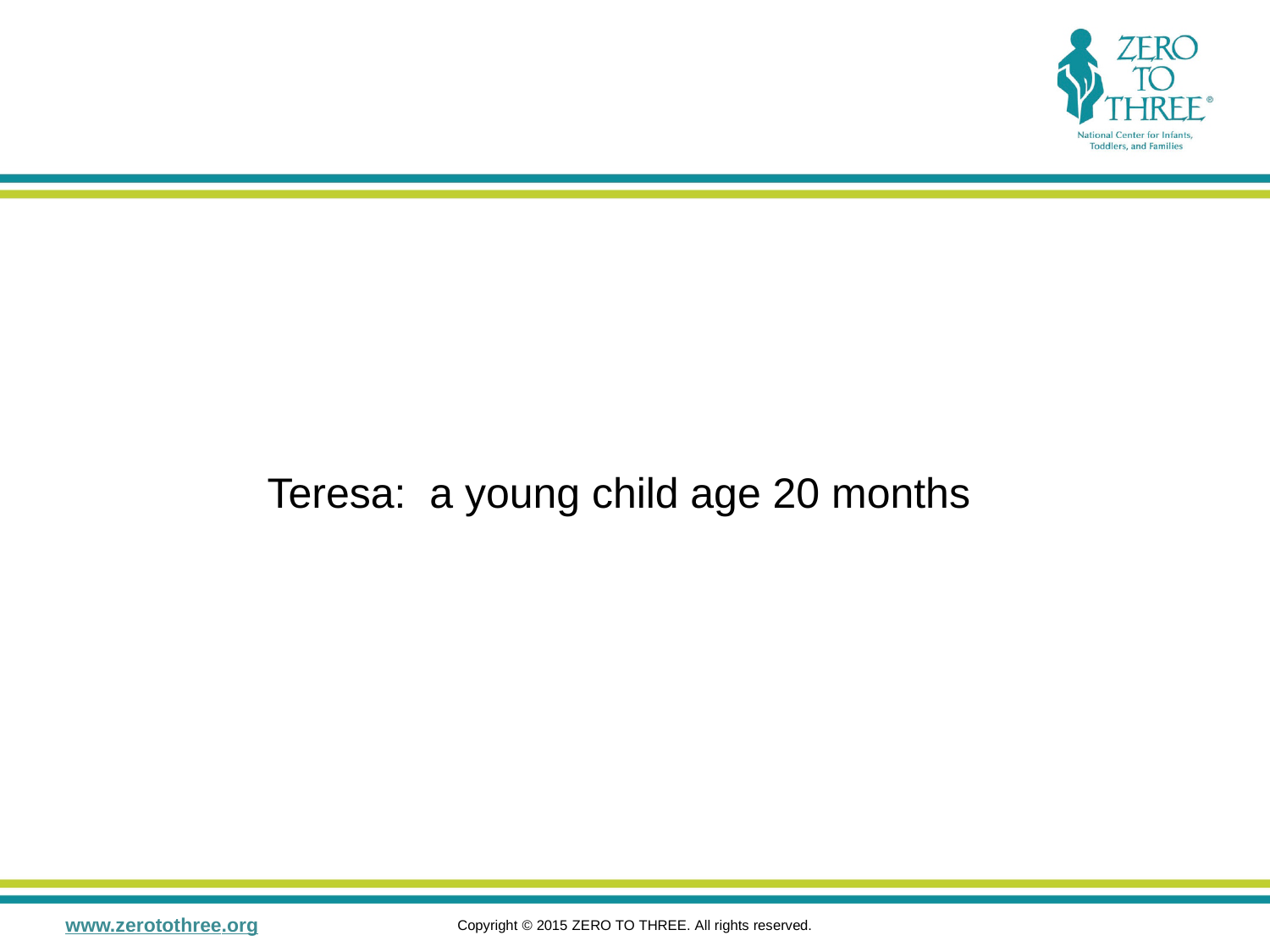

#
Teresa:  a young child age 20 months
www.zerotothree.org
Copyright © 2015 ZERO TO THREE. All rights reserved.